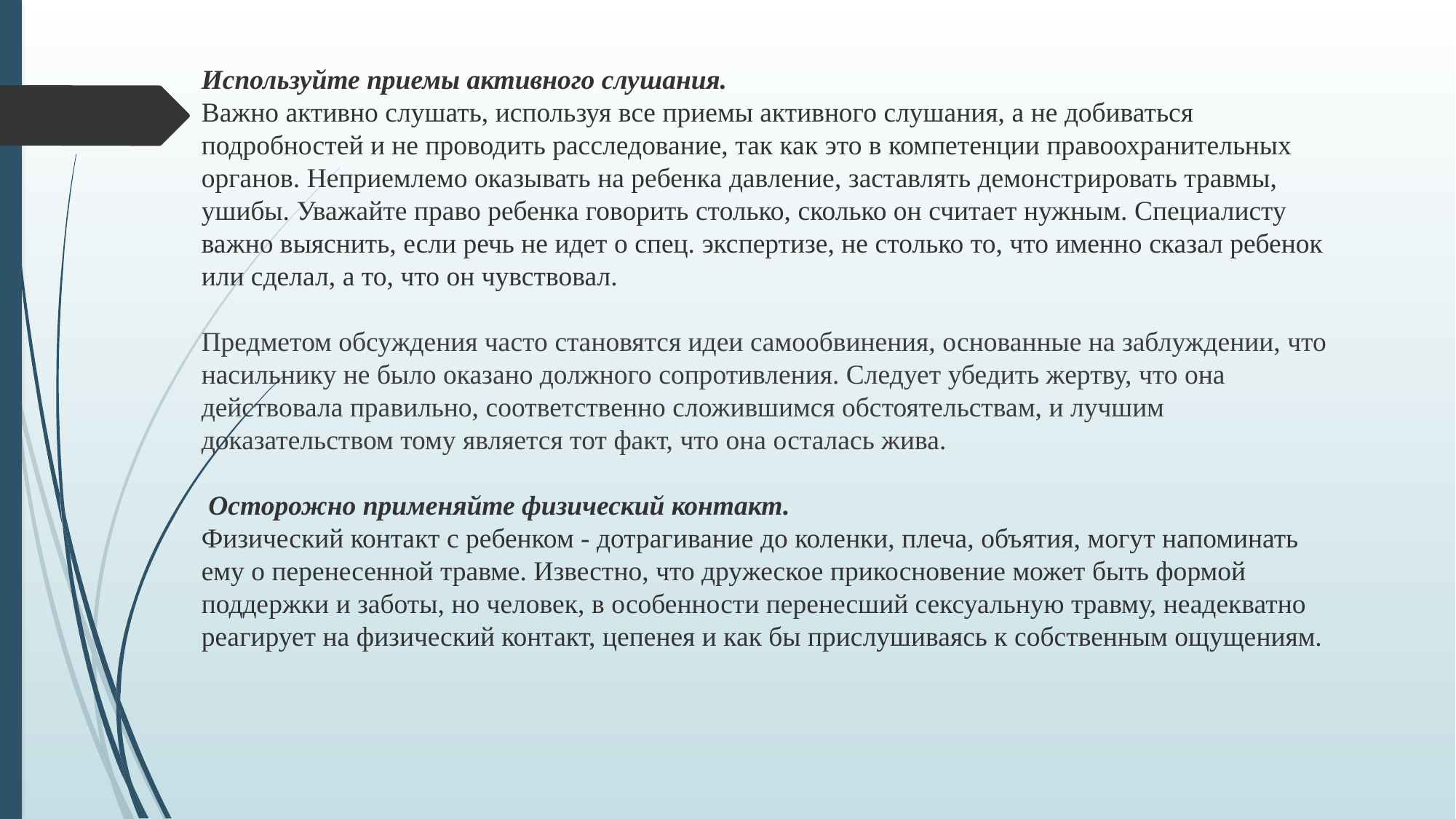

Используйте приемы активного слушания.
Важно активно слушать, используя все приемы активного слушания, а не добиваться подробностей и не проводить расследование, так как это в компетенции правоохранительных органов. Неприемлемо оказывать на ребенка давление, заставлять демонстрировать травмы, ушибы. Уважайте право ребенка говорить столько, сколько он считает нужным. Специалисту важно выяснить, если речь не идет о спец. экспертизе, не столько то, что именно сказал ребенок или сделал, а то, что он чувствовал.

Предметом обсуждения часто становятся идеи самообвинения, основанные на заблуждении, что насильнику не было оказано должного сопротивления. Следует убедить жертву, что она действовала правильно, соответственно сложившимся обстоятельствам, и лучшим доказательством тому является тот факт, что она осталась жива.

 Осторожно применяйте физический контакт.
Физический контакт с ребенком - дотрагивание до коленки, плеча, объятия, могут напоминать ему о перенесенной травме. Известно, что дружеское прикосновение может быть формой поддержки и заботы, но человек, в особенности перенесший сексуальную травму, неадекватно реагирует на физический контакт, цепенея и как бы прислушиваясь к собственным ощущениям.